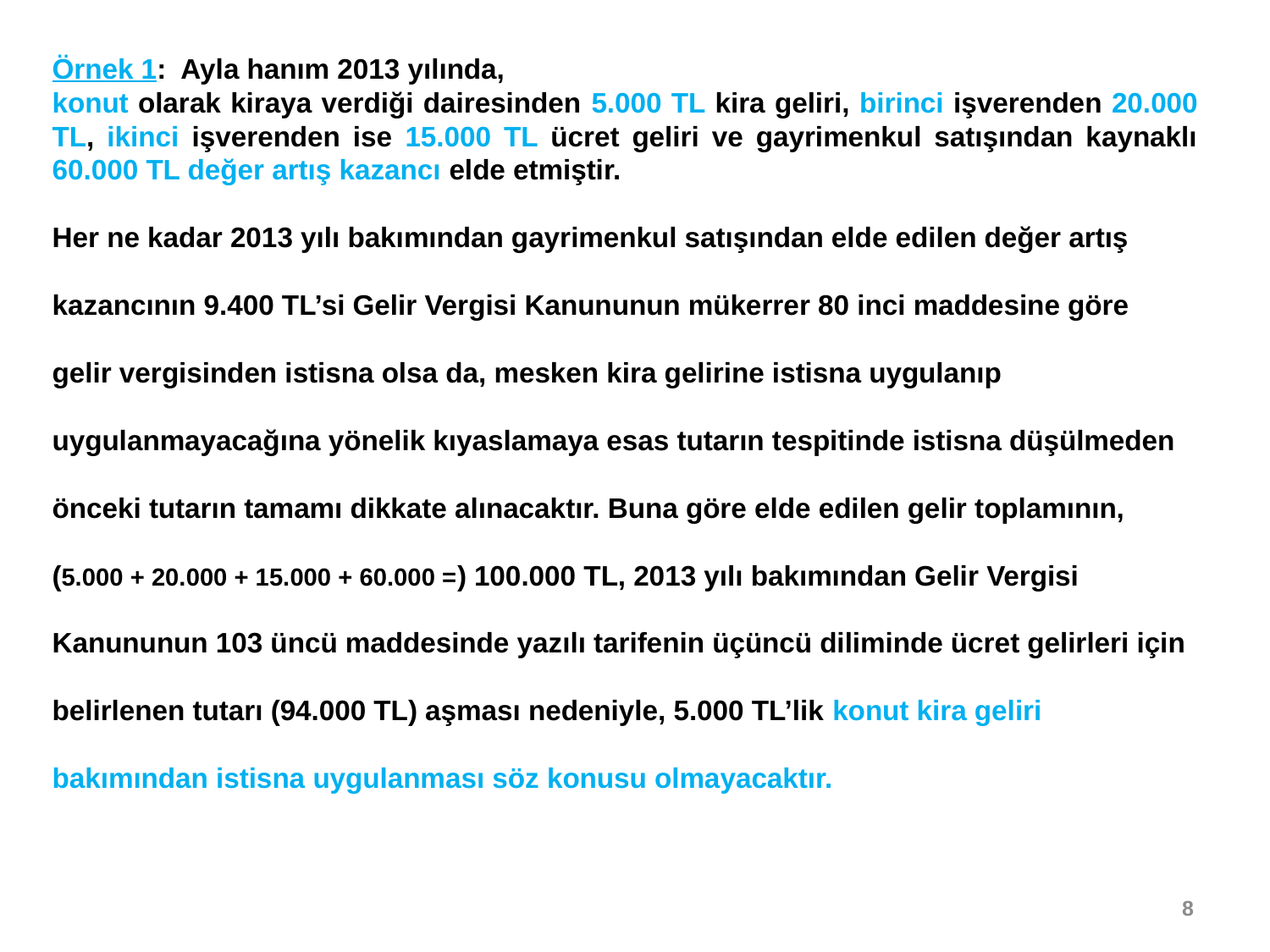

Örnek 1:  Ayla hanım 2013 yılında,
konut olarak kiraya verdiği dairesinden 5.000 TL kira geliri, birinci işverenden 20.000 TL, ikinci işverenden ise 15.000 TL ücret geliri ve gayrimenkul satışından kaynaklı 60.000 TL değer artış kazancı elde etmiştir.

Her ne kadar 2013 yılı bakımından gayrimenkul satışından elde edilen değer artış

kazancının 9.400 TL’si Gelir Vergisi Kanununun mükerrer 80 inci maddesine göre

gelir vergisinden istisna olsa da, mesken kira gelirine istisna uygulanıp

uygulanmayacağına yönelik kıyaslamaya esas tutarın tespitinde istisna düşülmeden

önceki tutarın tamamı dikkate alınacaktır. Buna göre elde edilen gelir toplamının,

(5.000 + 20.000 + 15.000 + 60.000 =) 100.000 TL, 2013 yılı bakımından Gelir Vergisi

Kanununun 103 üncü maddesinde yazılı tarifenin üçüncü diliminde ücret gelirleri için

belirlenen tutarı (94.000 TL) aşması nedeniyle, 5.000 TL’lik konut kira geliri

bakımından istisna uygulanması söz konusu olmayacaktır.

8